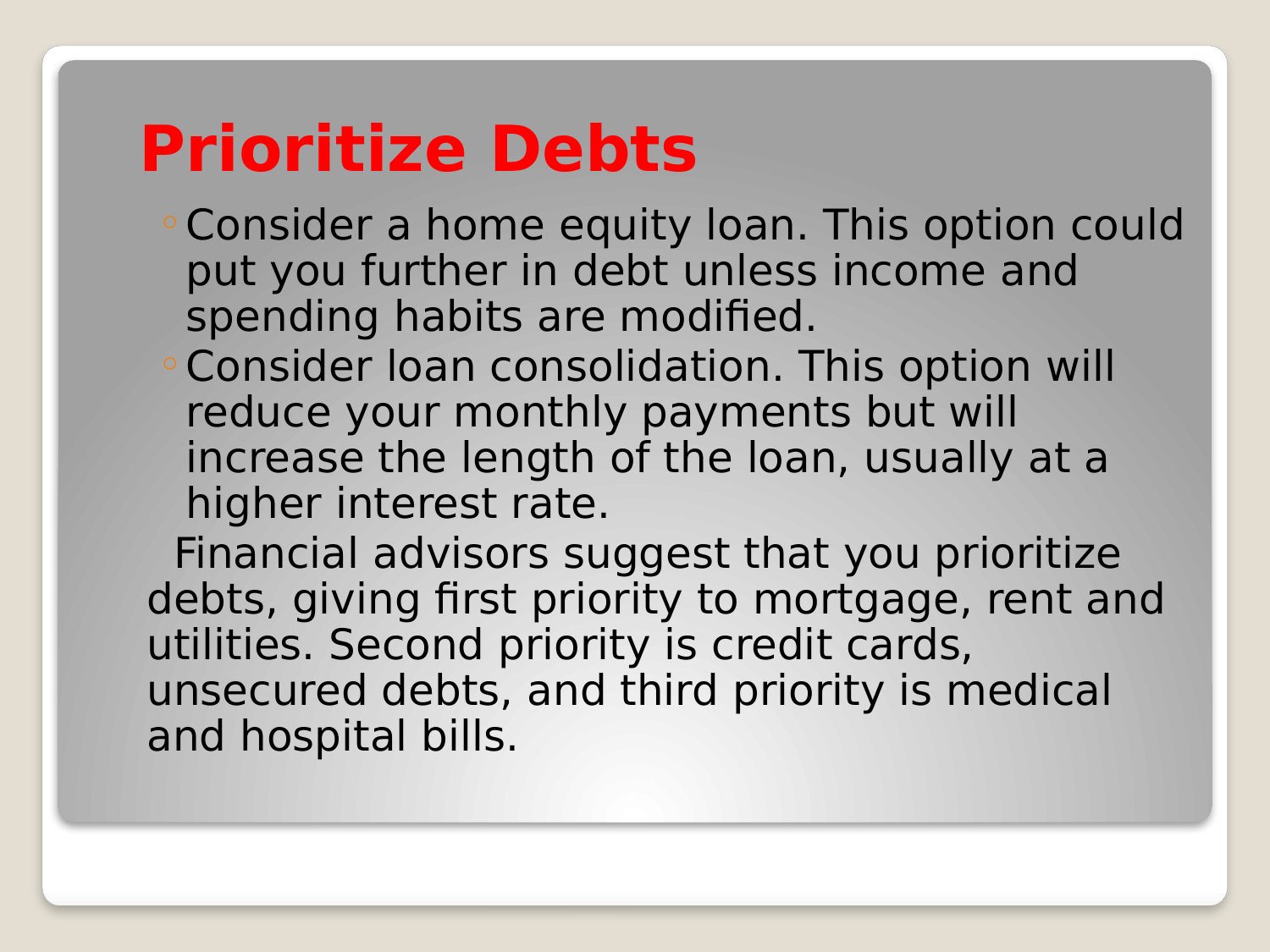

# Prioritize Debts
Consider a home equity loan. This option could put you further in debt unless income and spending habits are modified.
Consider loan consolidation. This option will reduce your monthly payments but will increase the length of the loan, usually at a higher interest rate.
	  Financial advisors suggest that you prioritize debts, giving first priority to mortgage, rent and utilities. Second priority is credit cards, unsecured debts, and third priority is medical and hospital bills.